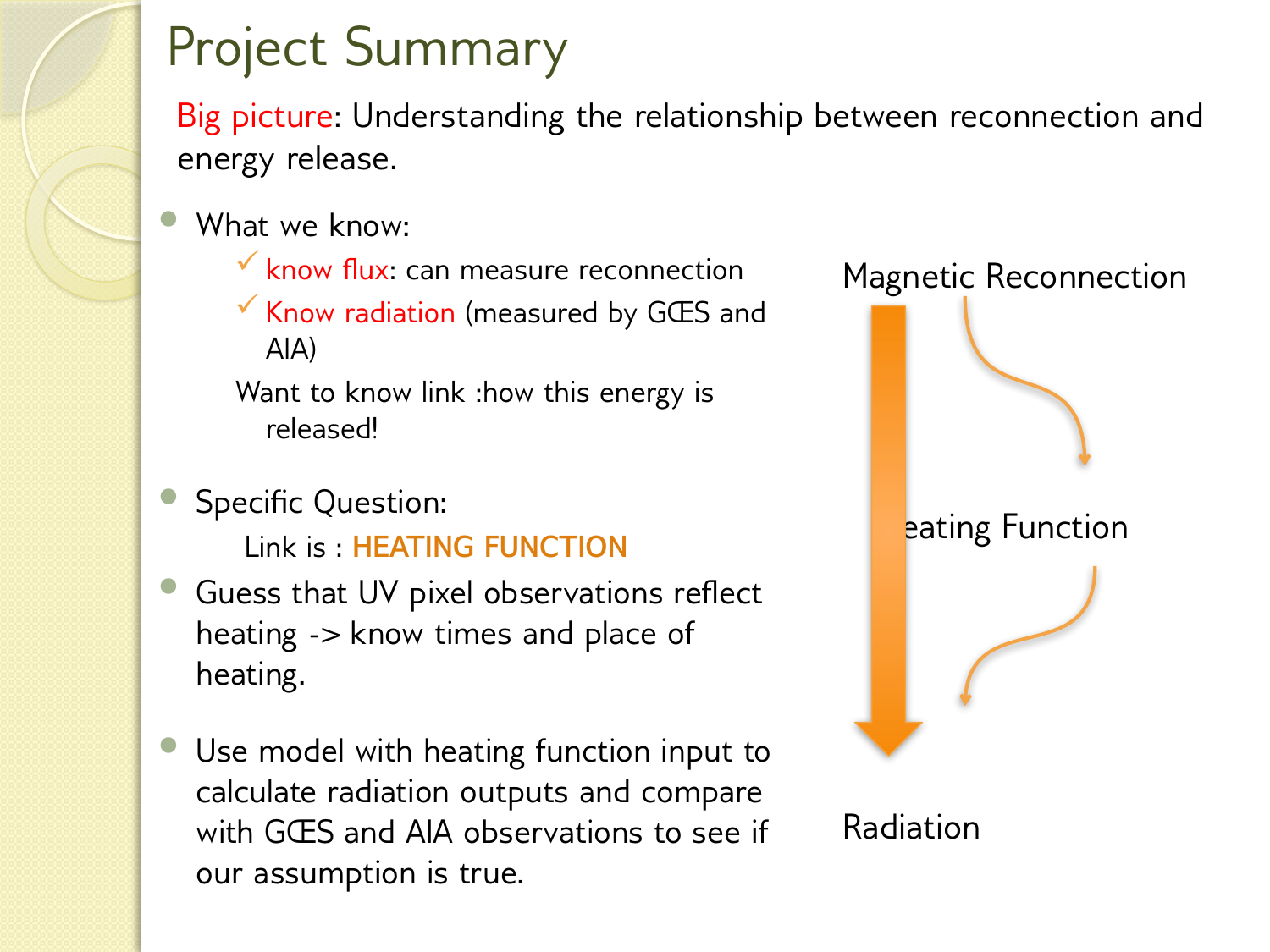

# Project Summary
Big picture: Understanding the relationship between reconnection and energy release.
What we know:
know flux: can measure reconnection
Know radiation (measured by GOES and AIA)
Want to know link :how this energy is released!

Specific Question:
 Link is : HEATING FUNCTION
Guess that UV pixel observations reflect heating -> know times and place of heating.

Use model with heating function input to calculate radiation outputs and compare with GOES and AIA observations to see if our assumption is true.
Magnetic Reconnection

		Heating Function

Radiation